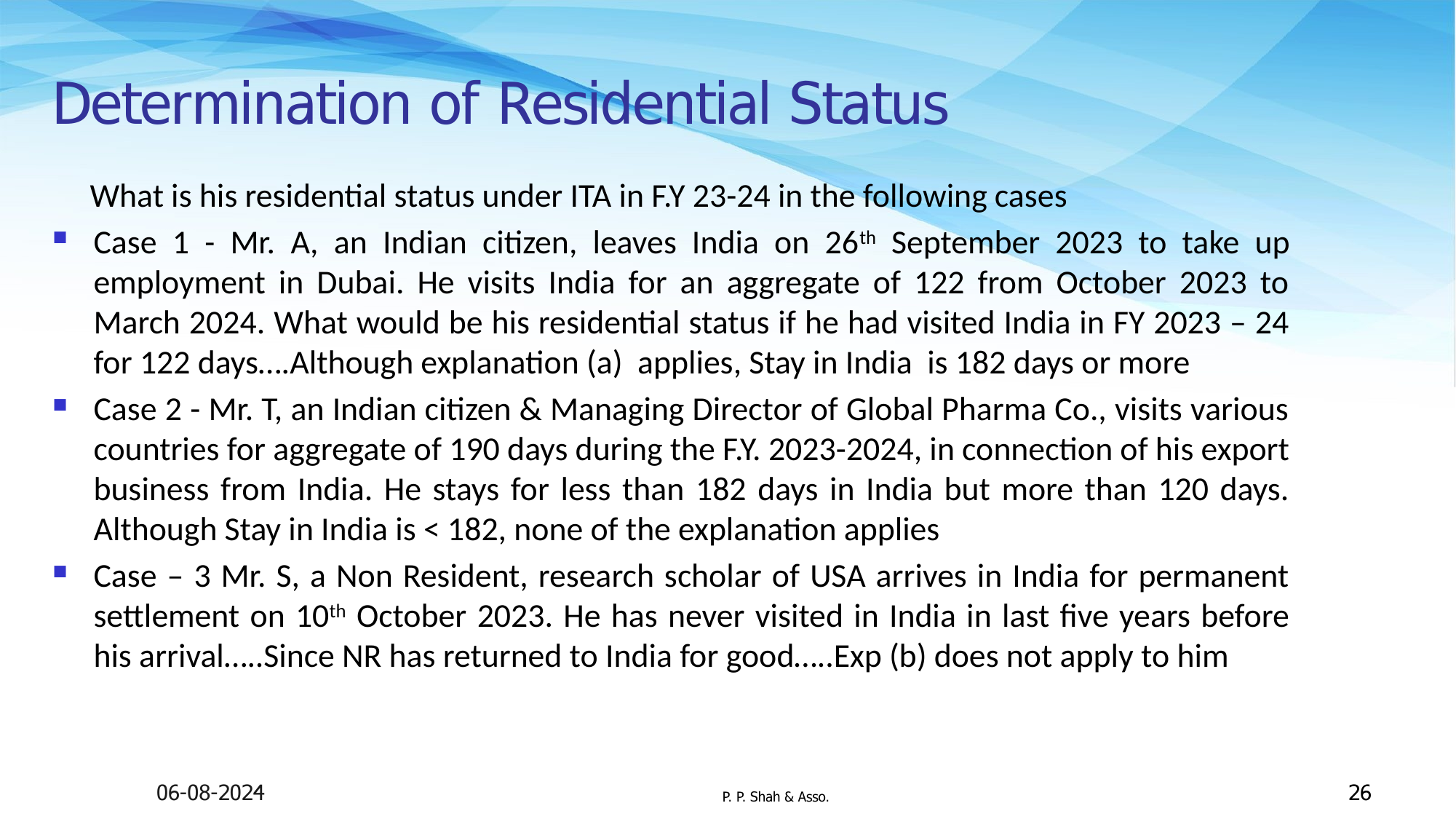

# Determination of Residential Status
     What is his residential status under ITA in F.Y 23-24 in the following cases
Case 1 - Mr. A, an Indian citizen, leaves India on 26th September 2023 to take up employment in Dubai. He visits India for an aggregate of 122 from October 2023 to March 2024. What would be his residential status if he had visited India in FY 2023 – 24 for 122 days….Although explanation (a)  applies, Stay in India  is 182 days or more
Case 2 - Mr. T, an Indian citizen & Managing Director of Global Pharma Co., visits various countries for aggregate of 190 days during the F.Y. 2023-2024, in connection of his export business from India. He stays for less than 182 days in India but more than 120 days. Although Stay in India is < 182, none of the explanation applies
Case – 3 Mr. S, a Non Resident, research scholar of USA arrives in India for permanent settlement on 10th October 2023. He has never visited in India in last five years before his arrival…..Since NR has returned to India for good…..Exp (b) does not apply to him
06-08-2024
P. P. Shah & Asso.
26